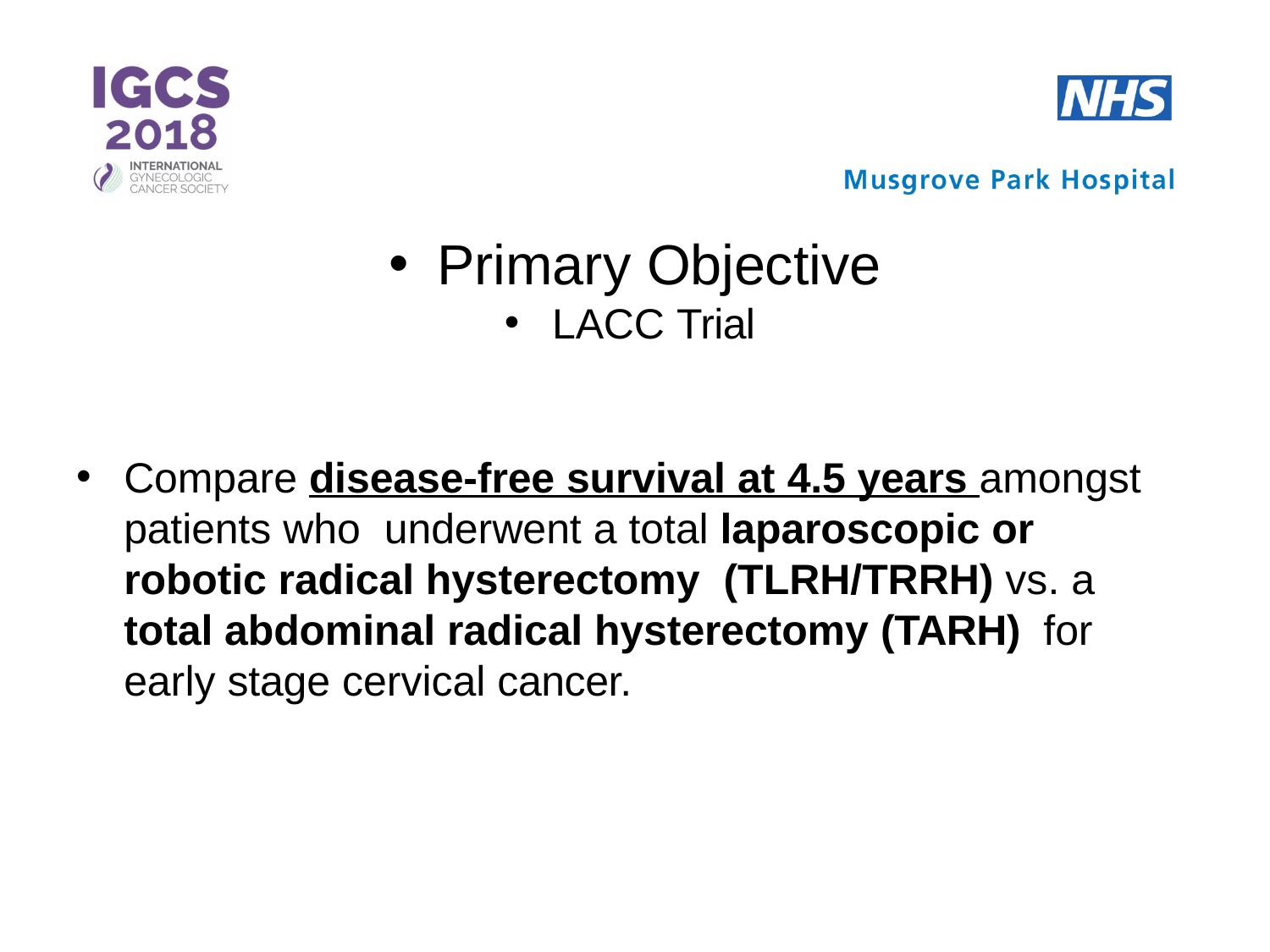

Primary Objective
LACC Trial

Compare disease-free survival at 4.5 years amongst patients who  underwent a total laparoscopic or robotic radical hysterectomy  (TLRH/TRRH) vs. a total abdominal radical hysterectomy (TARH)  for early stage cervical cancer.